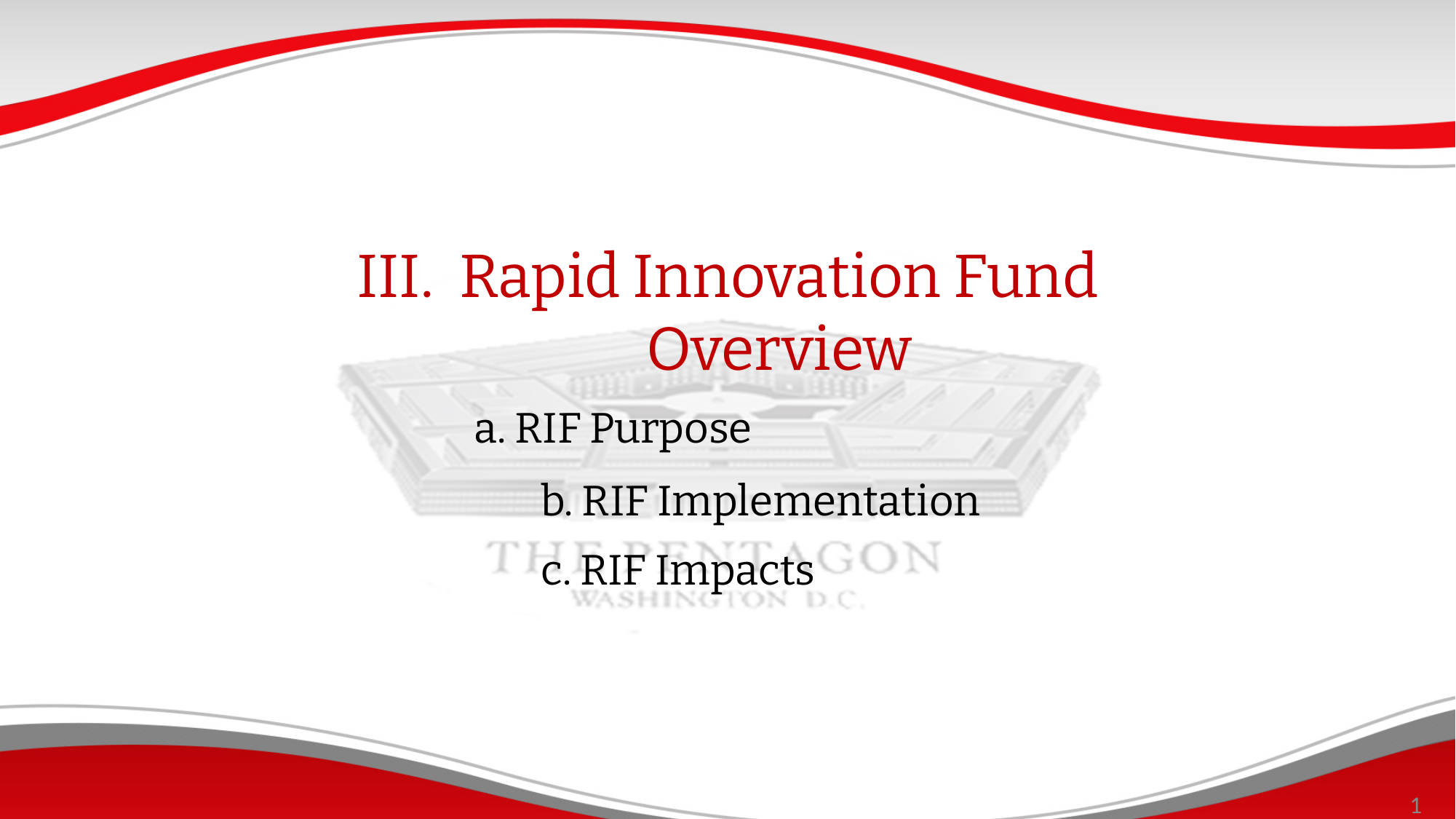

Rapid Innovation Fund Overview
	       a. RIF Purpose
		     b. RIF Implementation
		     c. RIF Impacts

18